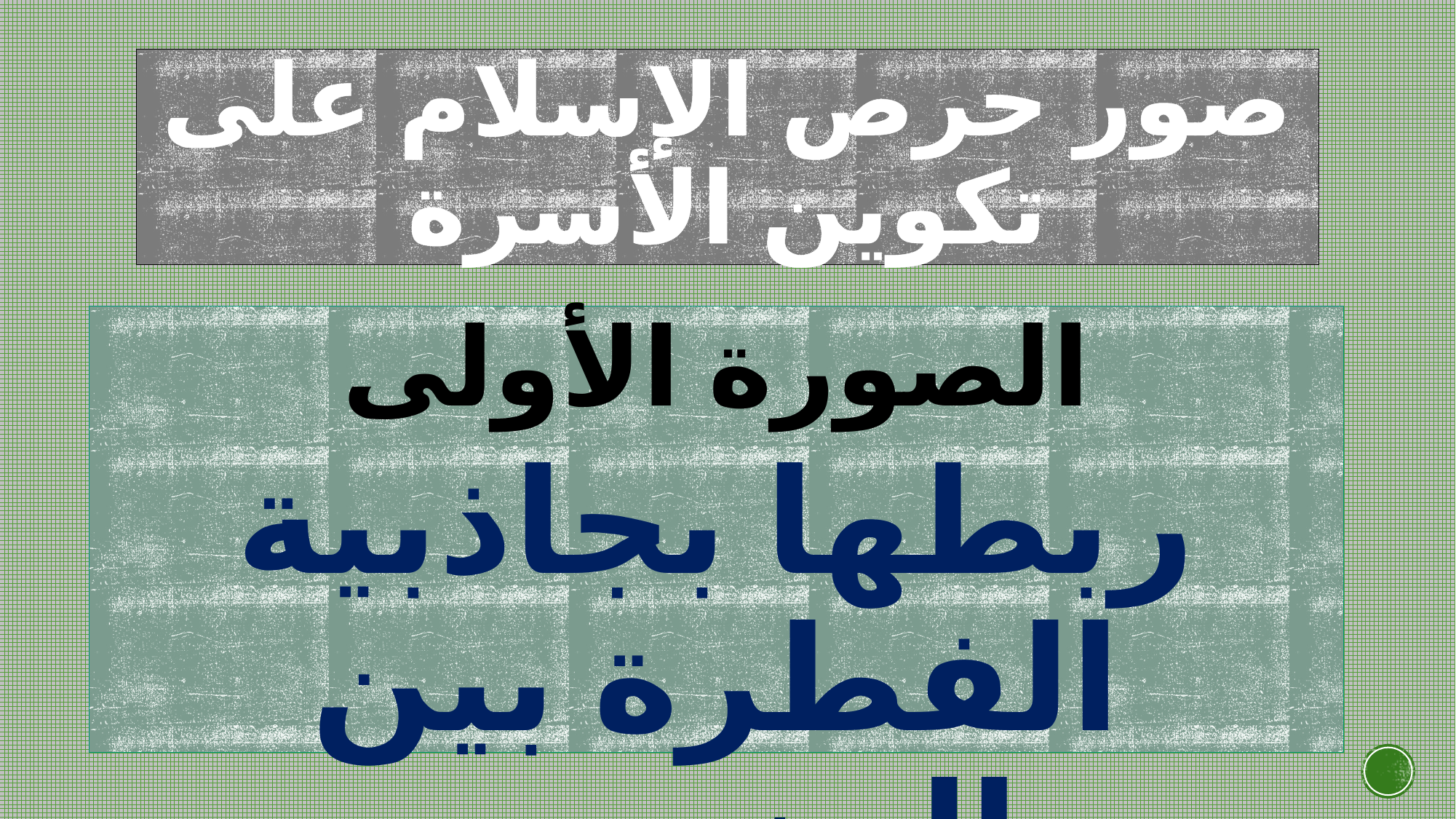

# صور حرص الإسلام على تكوين الأسرة
الصورة الأولى
ربطها بجاذبية الفطرة بين الجنسين